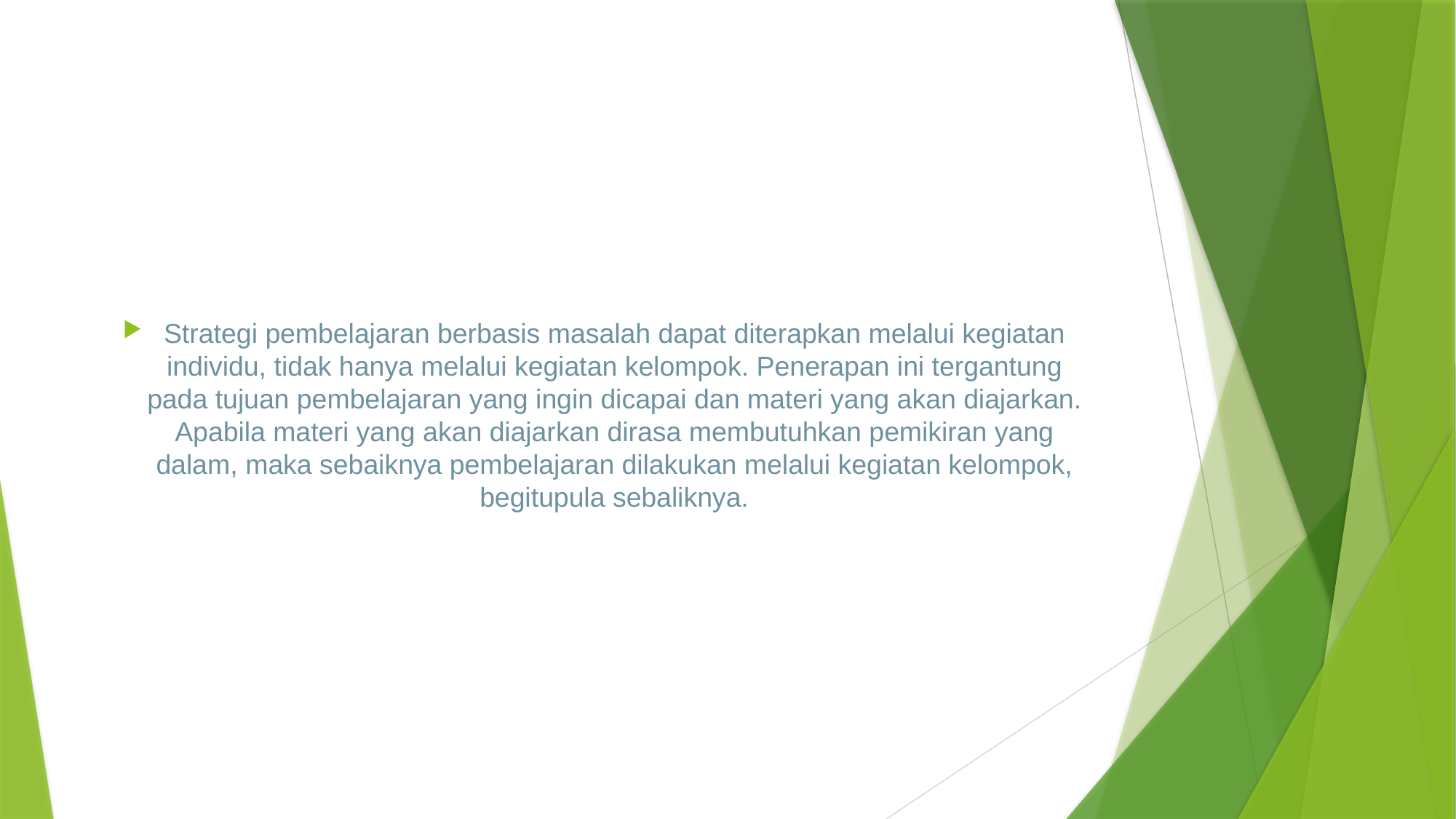

#
Strategi pembelajaran berbasis masalah dapat diterapkan melalui kegiatan individu, tidak hanya melalui kegiatan kelompok. Penerapan ini tergantung pada tujuan pembelajaran yang ingin dicapai dan materi yang akan diajarkan. Apabila materi yang akan diajarkan dirasa membutuhkan pemikiran yang dalam, maka sebaiknya pembelajaran dilakukan melalui kegiatan kelompok, begitupula sebaliknya.